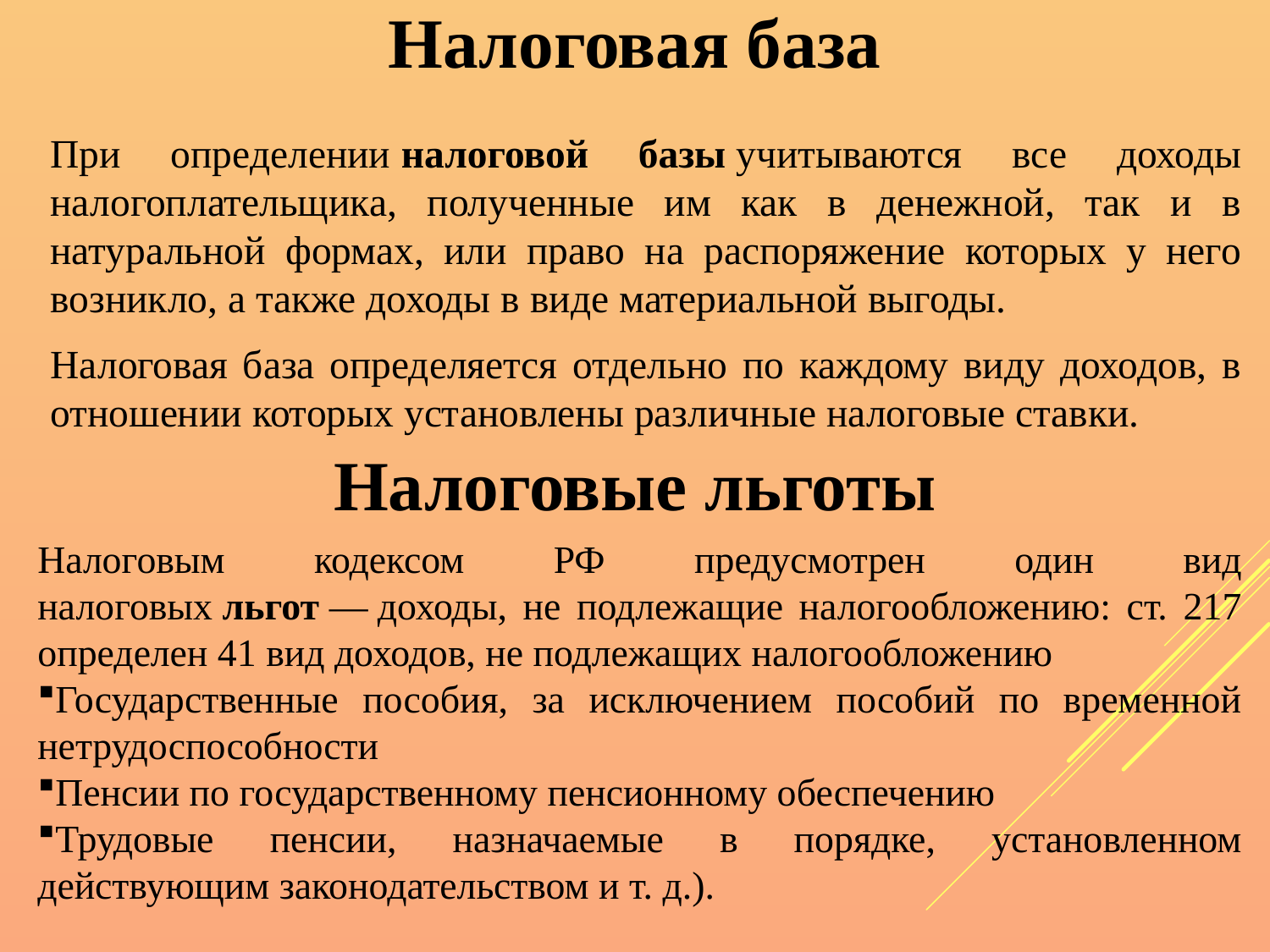

# Налоговая база
		При определении налоговой базы учитываются все доходы налогоплательщика, полученные им как в денежной, так и в натуральной формах, или право на распоряжение которых у него возникло, а также доходы в виде материальной выгоды.
		Налоговая база определяется отдельно по каждому виду доходов, в отношении которых установлены различные налоговые ставки.
Налоговые льготы
Налоговым кодексом РФ предусмотрен один вид налоговых льгот — доходы, не подлежащие налогообложению: ст. 217 определен 41 вид доходов, не подлежащих налогообложению
Государственные пособия, за исключением пособий по временной нетрудоспособности
Пенсии по государственному пенсионному обеспечению
Трудовые пенсии, назначаемые в порядке, установленном действующим законо­дательством и т. д.).